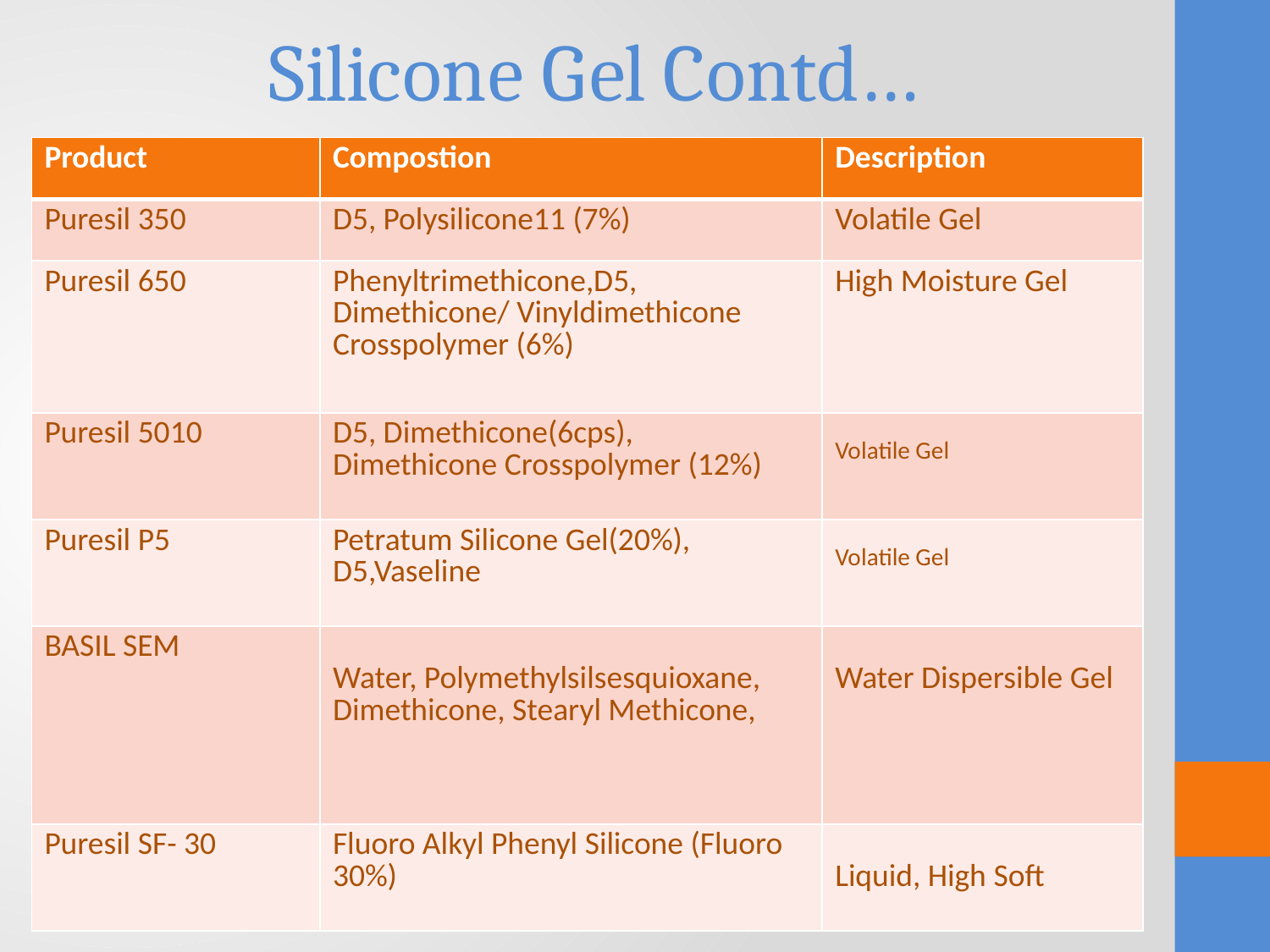

# Silicone Gel Contd…
| Product | Compostion | Description |
| --- | --- | --- |
| Puresil 350 | D5, Polysilicone11 (7%) | Volatile Gel |
| Puresil 650 | Phenyltrimethicone,D5, Dimethicone/ Vinyldimethicone Crosspolymer (6%) | High Moisture Gel |
| Puresil 5010 | D5, Dimethicone(6cps), Dimethicone Crosspolymer (12%) | Volatile Gel |
| Puresil P5 | Petratum Silicone Gel(20%), D5,Vaseline | Volatile Gel |
| BASIL SEM | Water, Polymethylsilsesquioxane, Dimethicone, Stearyl Methicone, | Water Dispersible Gel |
| Puresil SF- 30 | Fluoro Alkyl Phenyl Silicone (Fluoro 30%) | Liquid, High Soft |